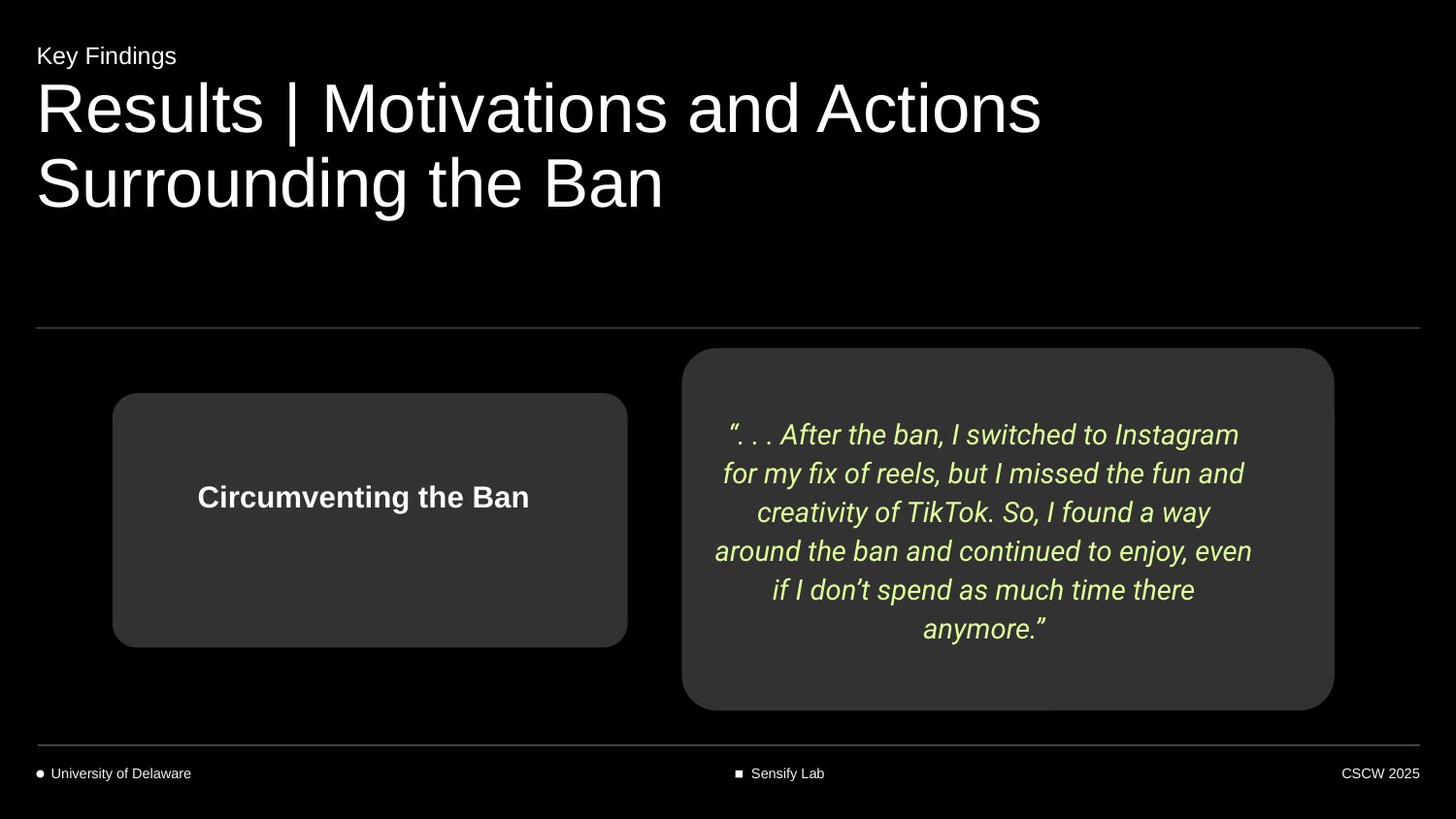

Key Findings

# Results | Motivations and Actions Surrounding the Ban

“. . . After the ban, I switched to Instagram for my fix of reels, but I missed the fun and creativity of TikTok. So, I found a way around the ban and continued to enjoy, even if I don’t spend as much time there anymore.”

Circumventing the Ban

University of Delaware
Sensify Lab
CSCW 2025